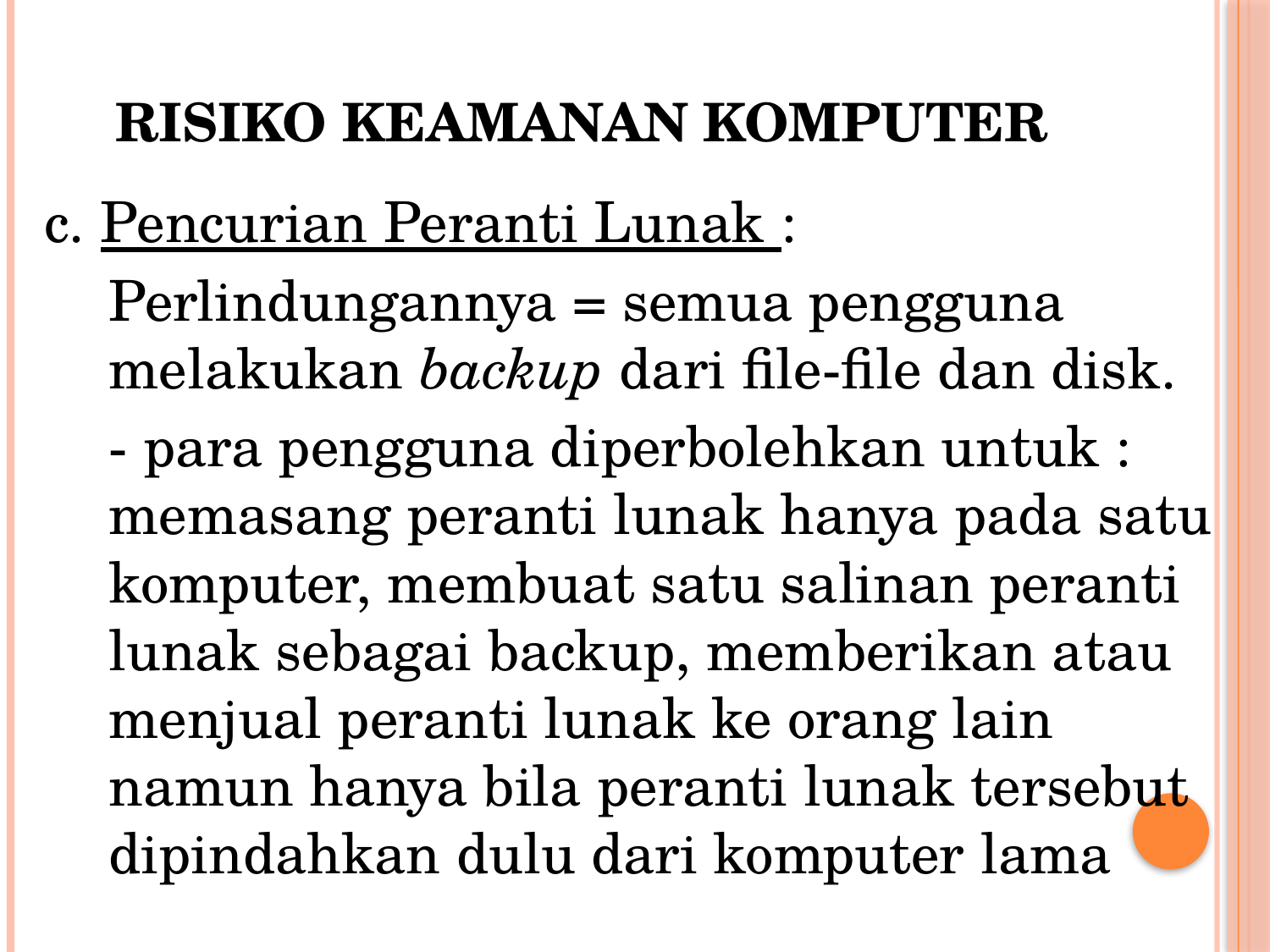

# Risiko keamanan komputer
c. Pencurian Peranti Lunak :
	Perlindungannya = semua pengguna melakukan backup dari file-file dan disk.
	- para pengguna diperbolehkan untuk : memasang peranti lunak hanya pada satu komputer, membuat satu salinan peranti lunak sebagai backup, memberikan atau menjual peranti lunak ke orang lain namun hanya bila peranti lunak tersebut dipindahkan dulu dari komputer lama